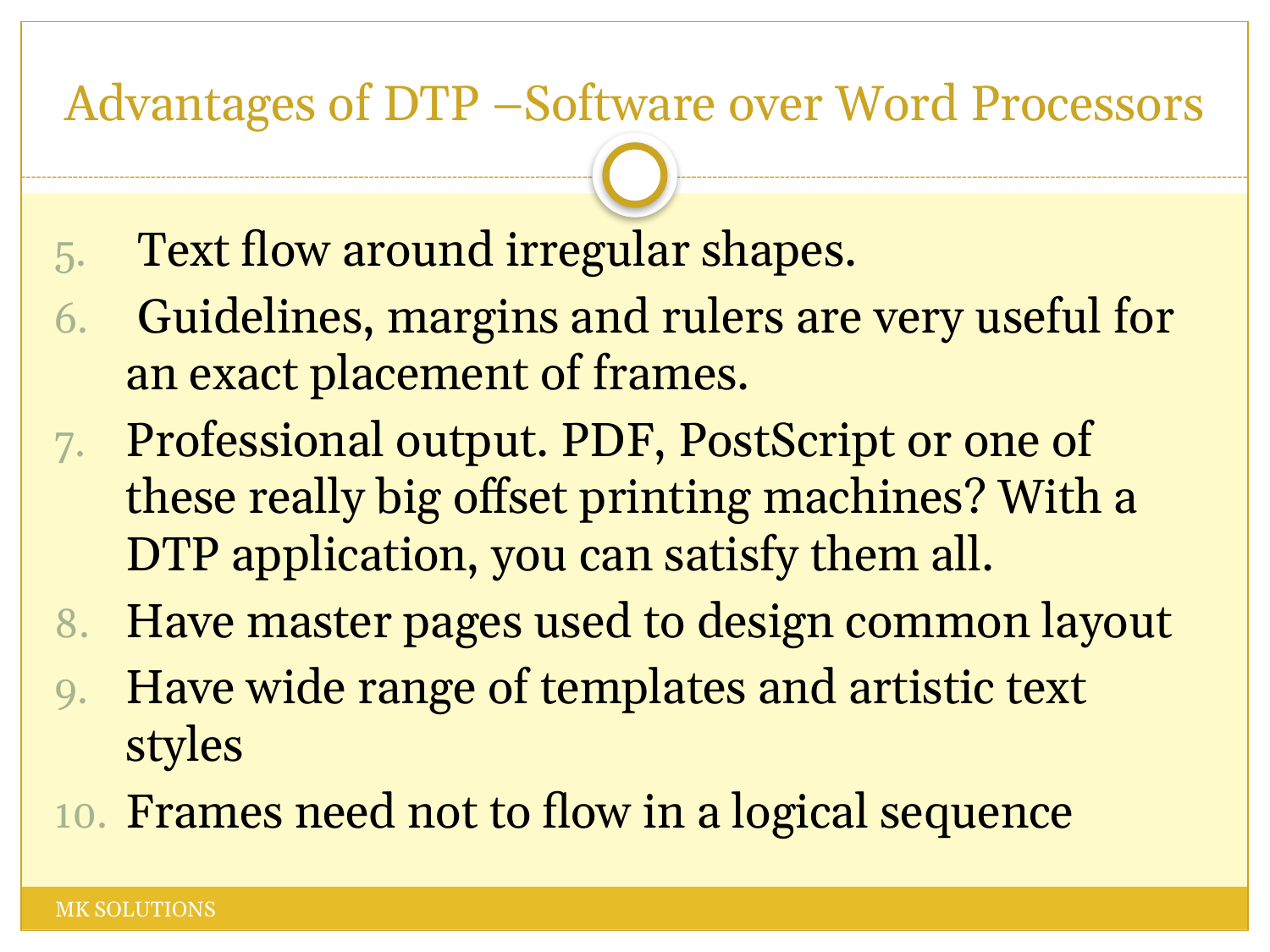

# Advantages of DTP –Software over Word Processors
 Text flow around irregular shapes.
 Guidelines, margins and rulers are very useful for an exact placement of frames.
Professional output. PDF, PostScript or one of these really big offset printing machines? With a DTP application, you can satisfy them all.
Have master pages used to design common layout
Have wide range of templates and artistic text styles
Frames need not to flow in a logical sequence
MK SOLUTIONS